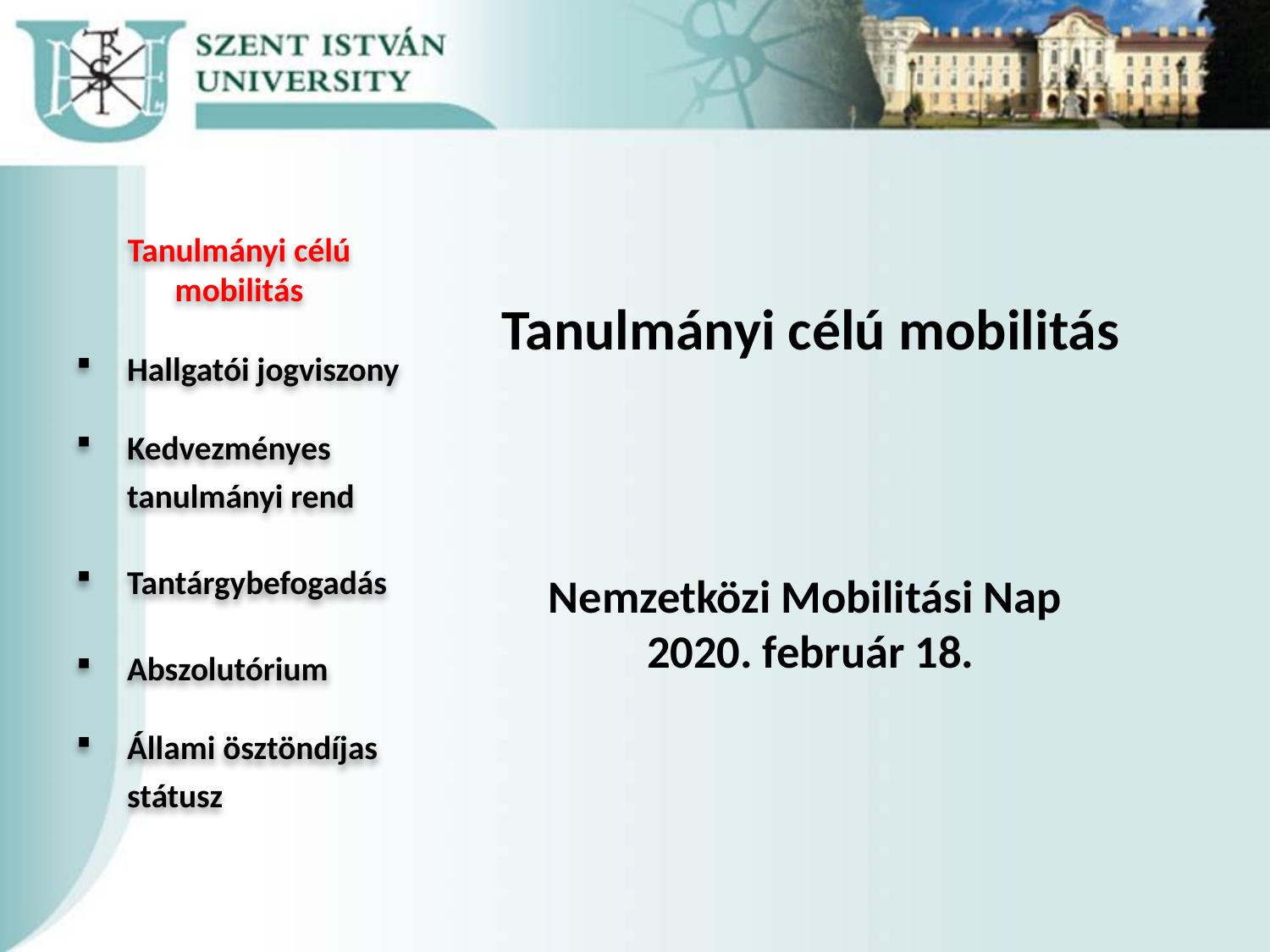

Tanulmányi célú mobilitás
Hallgatói jogviszony
Kedvezményes tanulmányi rend
Tantárgybefogadás
Abszolutórium
Állami ösztöndíjas státusz

Tanulmányi célú mobilitás

Nemzetközi Mobilitási Nap
2020. február 18.